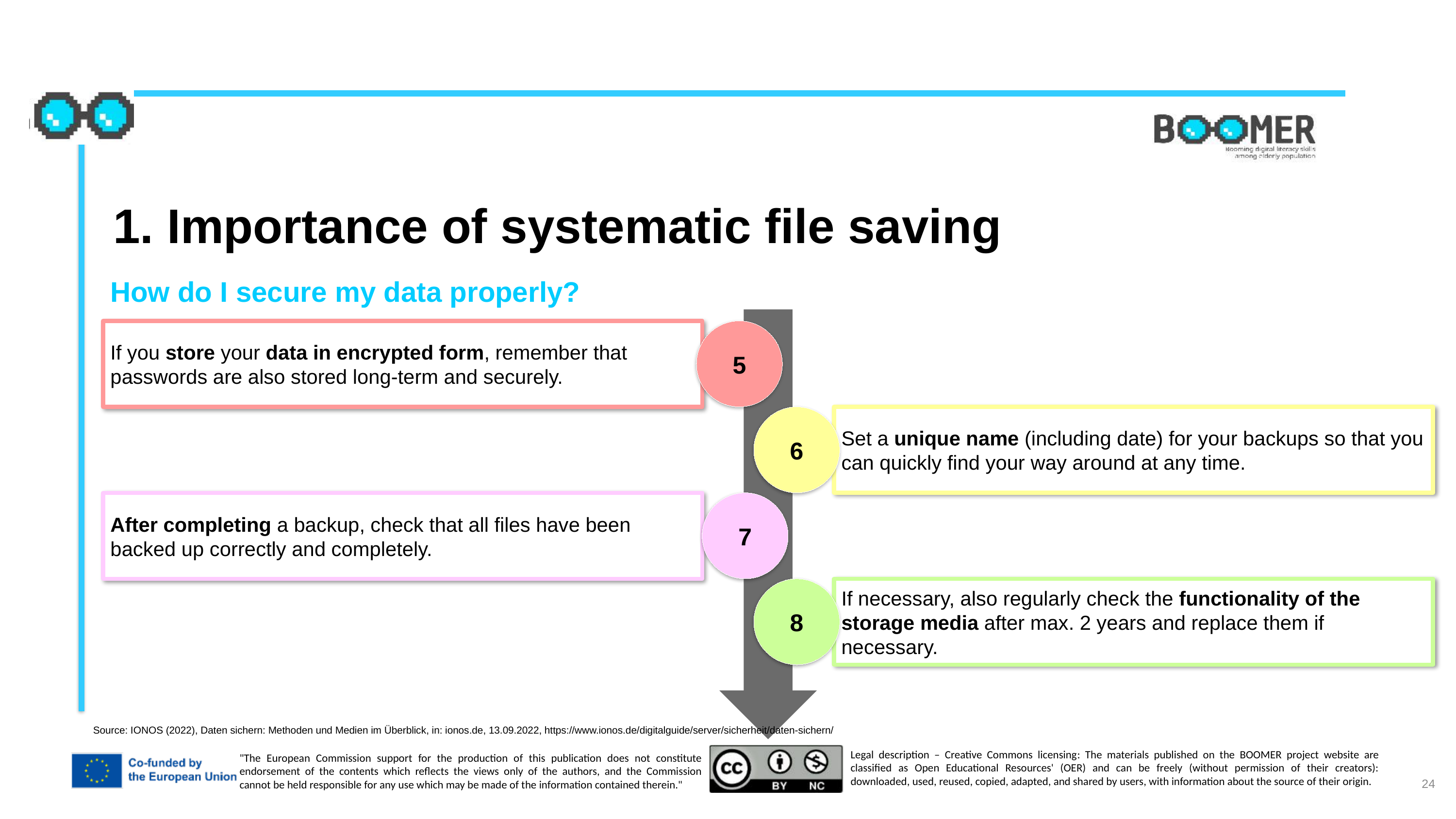

1. Importance of systematic file saving
How do I secure my data properly?

If you store your data in encrypted form, remember that passwords are also stored long-term and securely.
5
6
Set a unique name (including date) for your backups so that you can quickly find your way around at any time.
After completing a backup, check that all files have been backed up correctly and completely.
7
8
If necessary, also regularly check the functionality of the storage media after max. 2 years and replace them if necessary.
Source: IONOS (2022), Daten sichern: Methoden und Medien im Überblick, in: ionos.de, 13.09.2022, https://www.ionos.de/digitalguide/server/sicherheit/daten-sichern/
24